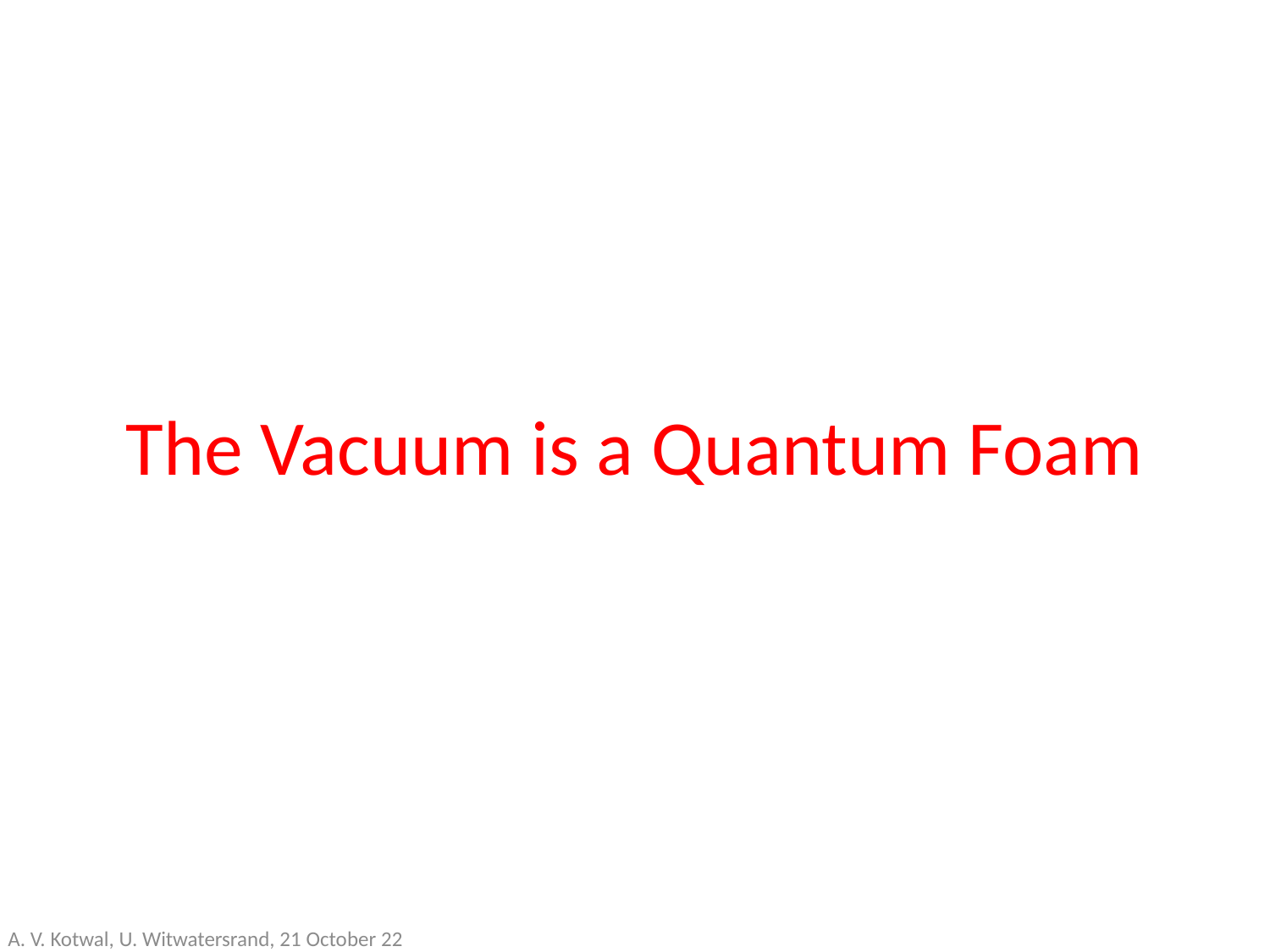

# The Vacuum is a Quantum Foam
A. V. Kotwal, U. Witwatersrand, 21 October 22